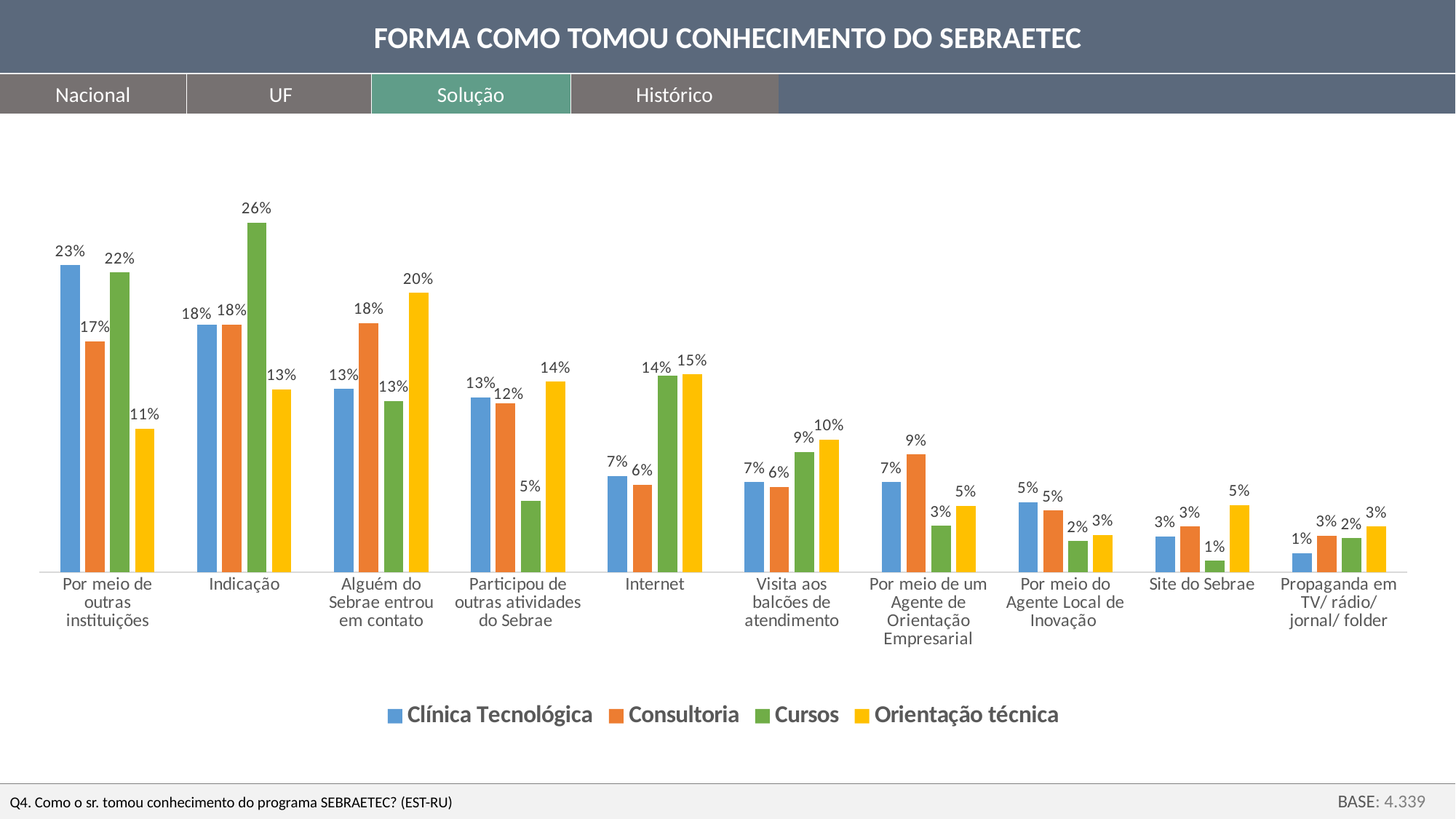

FORMA COMO TOMOU CONHECIMENTO DO SEBRAETEC
Nacional
UF
Solução
Histórico

### Chart

| Category | Clínica Tecnológica | Consultoria | Cursos | Orientação técnica |
|---|---|---|---|---|
| Por meio de outras instituições | 0.22531512605042023 | 0.16947446724718854 | 0.2197771587743733 | 0.10516739446870452 |
| Indicação | 0.1814600840336135 | 0.18179232485888072 | 0.2565459610027856 | 0.13427947598253276 |
| Alguém do Sebrae entrou em contato | 0.13445378151260506 | 0.18271124141250608 | 0.12562674094707518 | 0.2048762736535662 |
| Participou de outras atividades do Sebrae  | 0.1284138655462185 | 0.12385682404935894 | 0.05236768802228413 | 0.13973799126637557 |
| Internet | 0.07064075630252101 | 0.0642147639259616 | 0.14401114206128138 | 0.14519650655021837 |
| Visita aos balcões de atendimento | 0.06617647058823531 | 0.06253008357764846 | 0.08830083565459611 | 0.09716157205240174 |
| Por meio de um Agente de Orientação Empresarial | 0.06617647058823531 | 0.08633439810965743 | 0.033983286908077996 | 0.048762736535662314 |
| Por meio do Agente Local de Inovação  | 0.05147058823529411 | 0.04524570078326696 | 0.02284122562674096 | 0.027292576419213985 |
| Site do Sebrae | 0.02626050420168067 | 0.033431059379512545 | 0.00835654596100279 | 0.04912663755458518 |
| Propaganda em TV/ rádio/ jornal/ folder | 0.013918067226890755 | 0.026714216951822523 | 0.024791086350974934 | 0.033478893740902474 |
Q4. Como o sr. tomou conhecimento do programa SEBRAETEC? (EST-RU)
BASE: 4.339